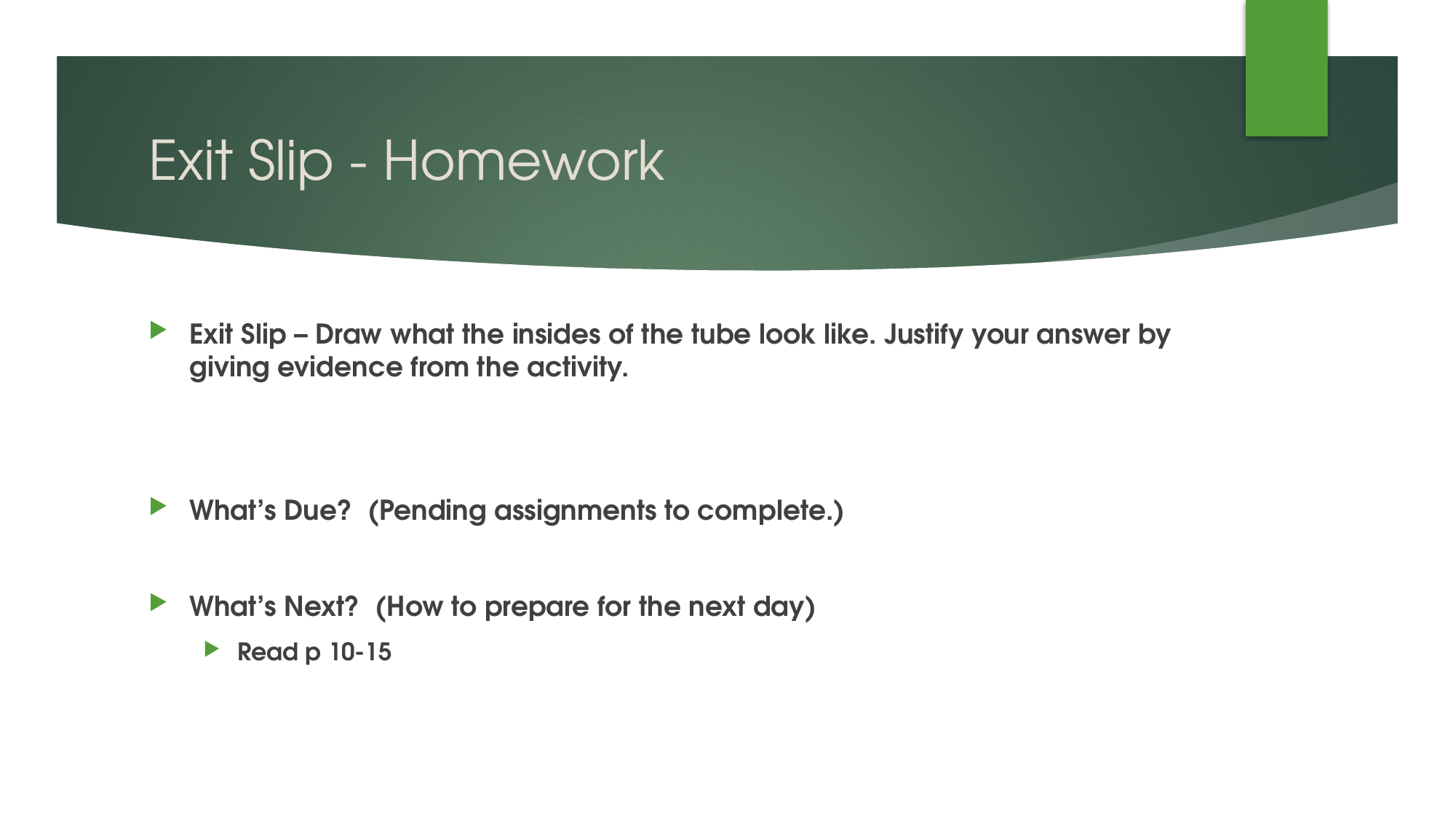

# Exit Slip - Homework
Exit Slip – Draw what the insides of the tube look like. Justify your answer by giving evidence from the activity.

What’s Due?  (Pending assignments to complete.)

What’s Next?  (How to prepare for the next day)
Read p 10-15